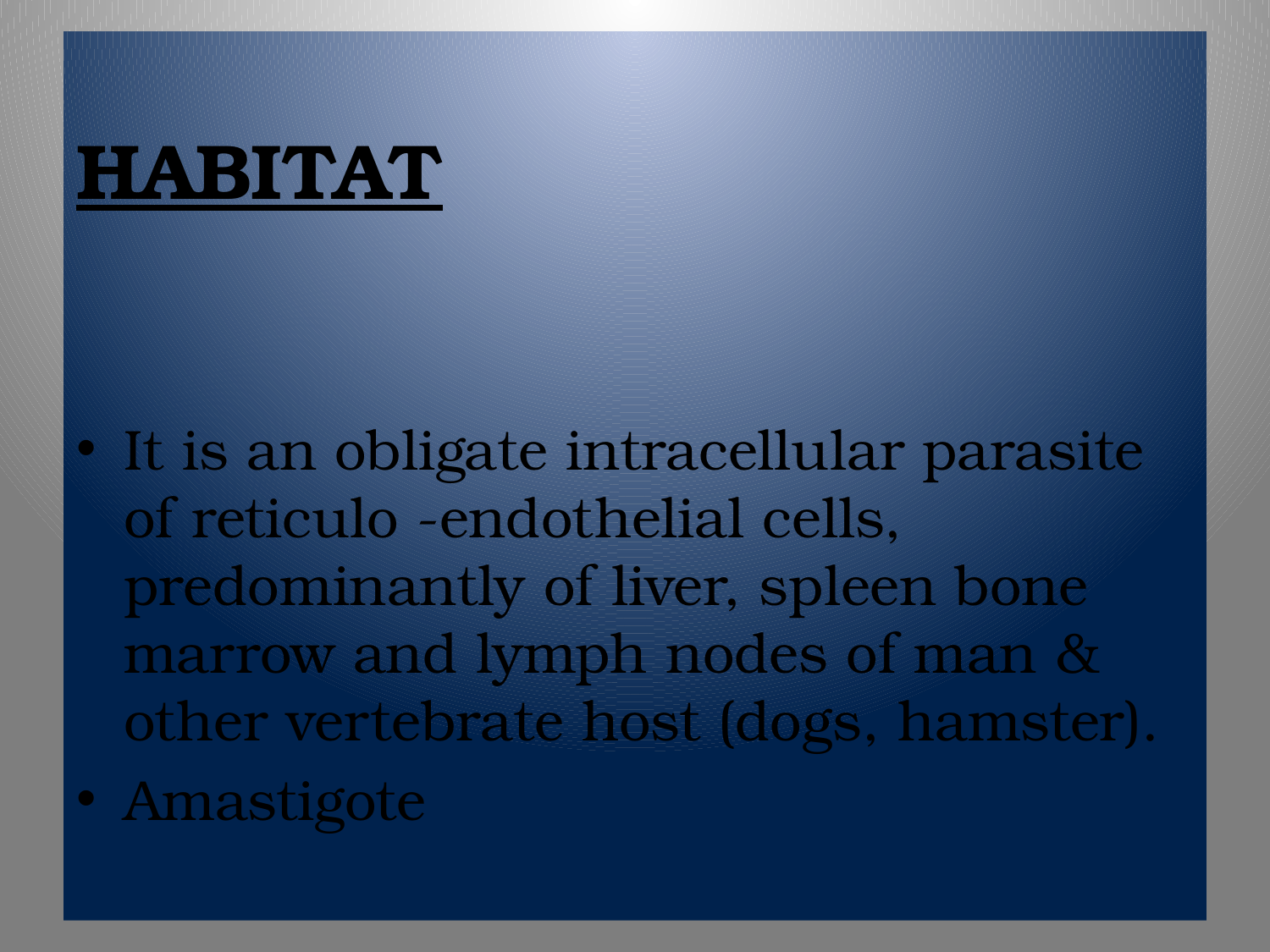

HABITAT

It is an obligate intracellular parasite of reticulo -endothelial cells, predominantly of liver, spleen bone marrow and lymph nodes of man & other vertebrate host (dogs, hamster).
Amastigote

105